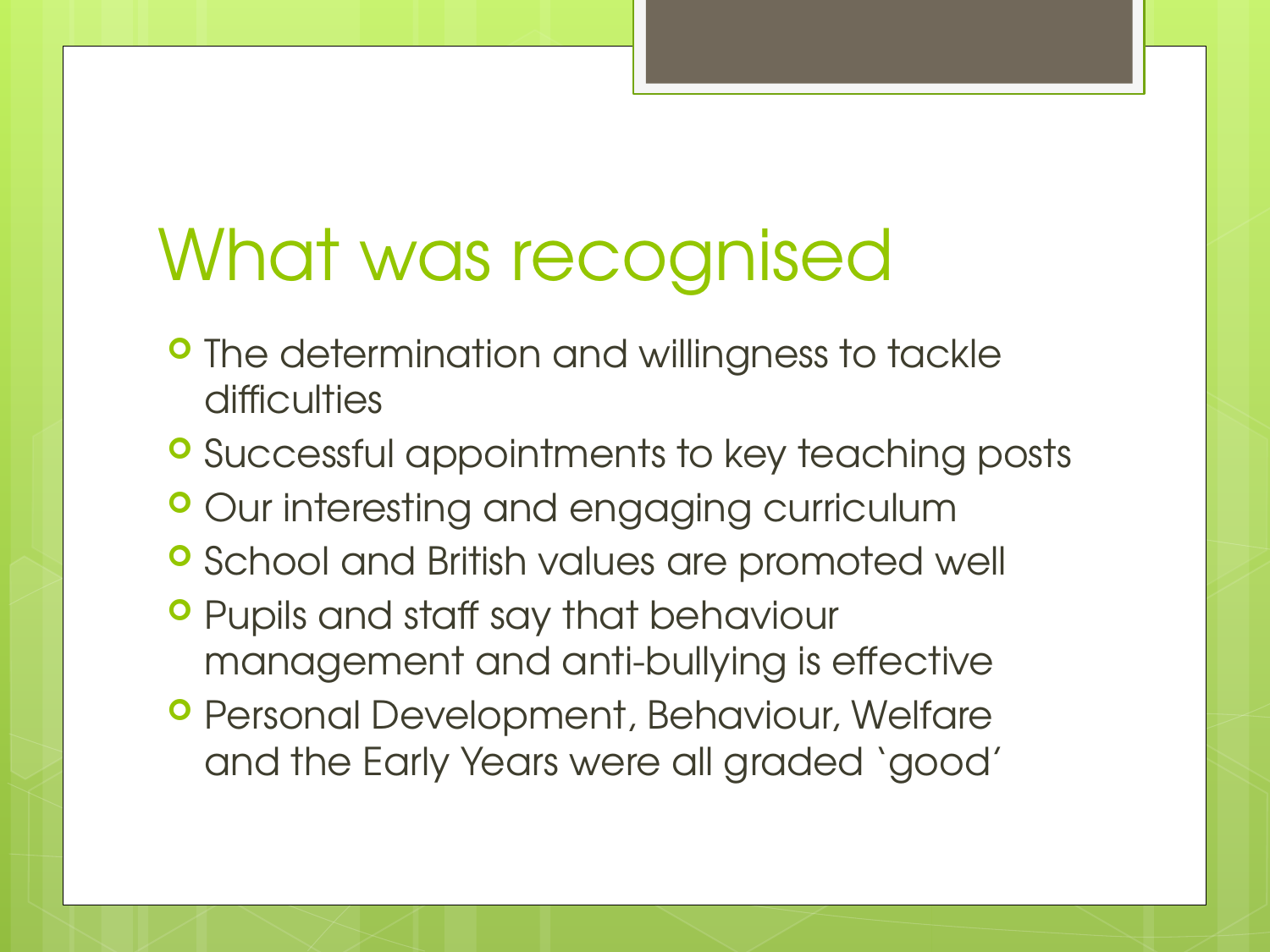

# What was recognised
The determination and willingness to tackle difficulties
Successful appointments to key teaching posts
Our interesting and engaging curriculum
School and British values are promoted well
Pupils and staff say that behaviour management and anti-bullying is effective
Personal Development, Behaviour, Welfare and the Early Years were all graded ‘good’